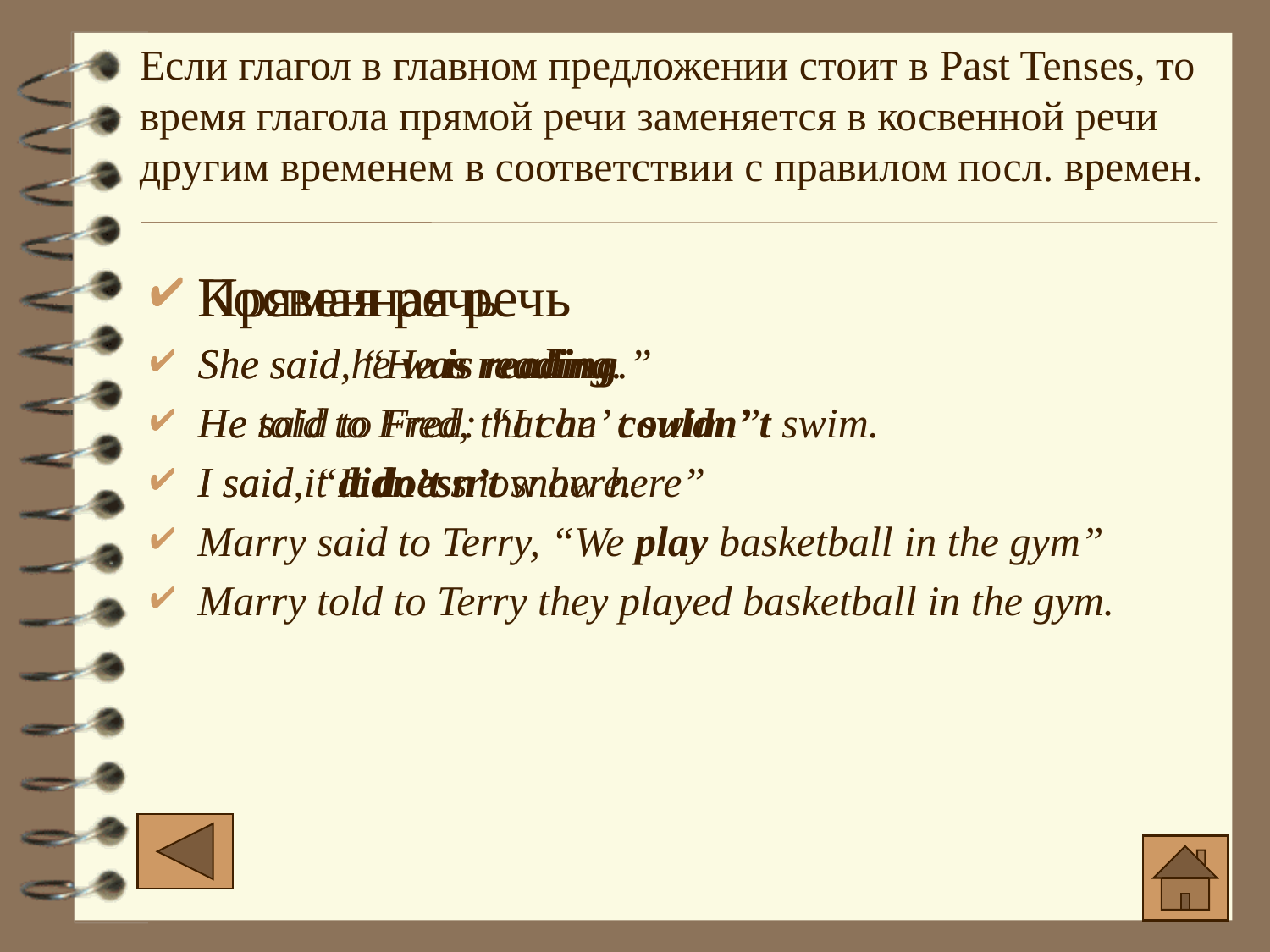

Если глагол в главном предложении стоит в Past Tenses, то время глагола прямой речи заменяется в косвенной речи другим временем в соответствии с правилом посл. времен.
Прямая речь
She said, “He is reading.”
He said to Fred: “I can’ t swim.”
I said, “It doesn’t snow here”
Marry said to Terry, “We play basketball in the gym”

Косвенная речь
She said he was reading.
He told to Fred, that he  couldn’ t swim.
I said it didn’t snow here.

Marry told to Terry they played basketball in the gym.